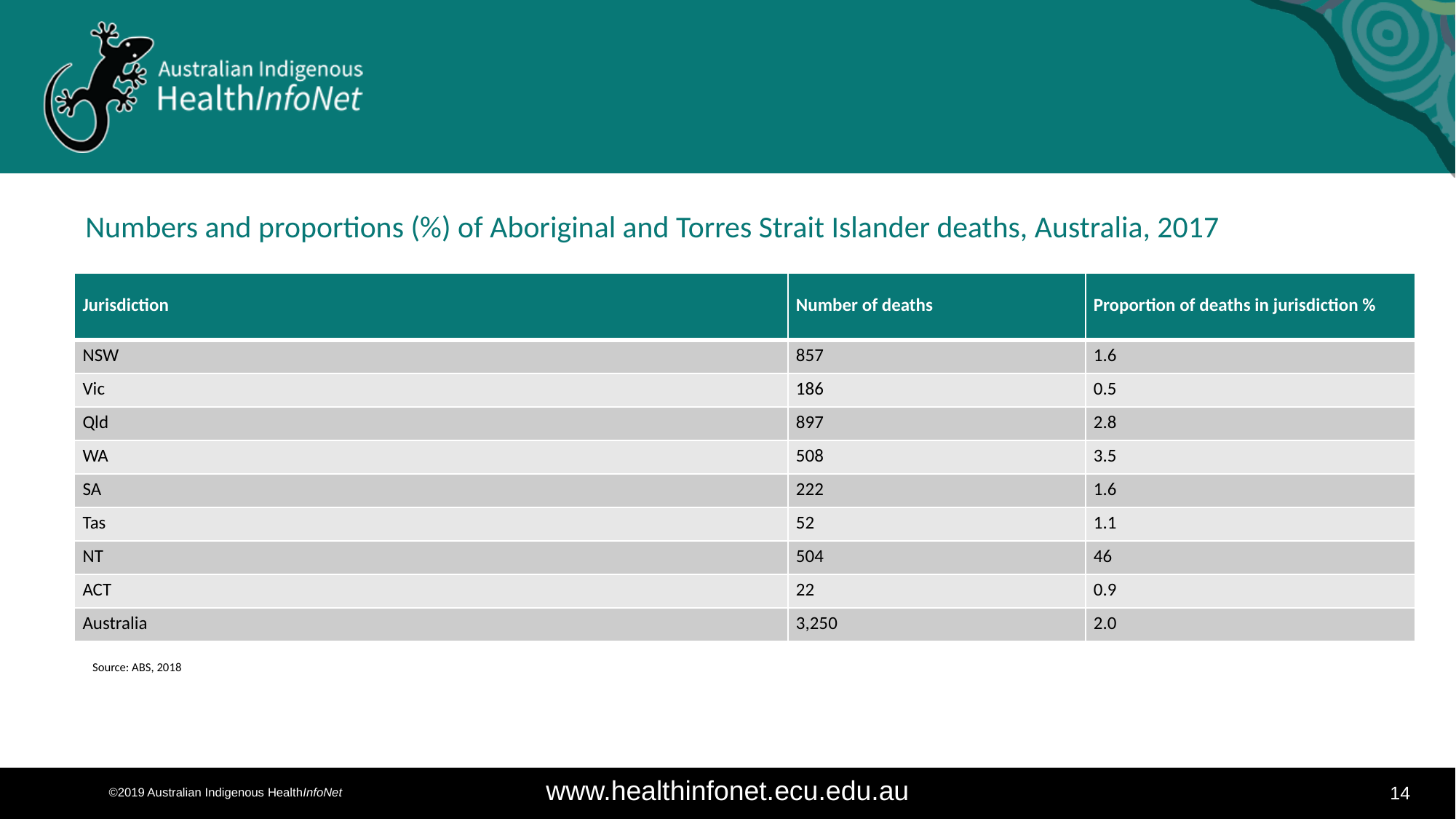

# Numbers and proportions (%) of Aboriginal and Torres Strait Islander deaths, Australia, 2017
| Jurisdiction | Number of deaths | Proportion of deaths in jurisdiction % |
| --- | --- | --- |
| NSW | 857 | 1.6 |
| Vic | 186 | 0.5 |
| Qld | 897 | 2.8 |
| WA | 508 | 3.5 |
| SA | 222 | 1.6 |
| Tas | 52 | 1.1 |
| NT | 504 | 46 |
| ACT | 22 | 0.9 |
| Australia | 3,250 | 2.0 |
Source: ABS, 2018